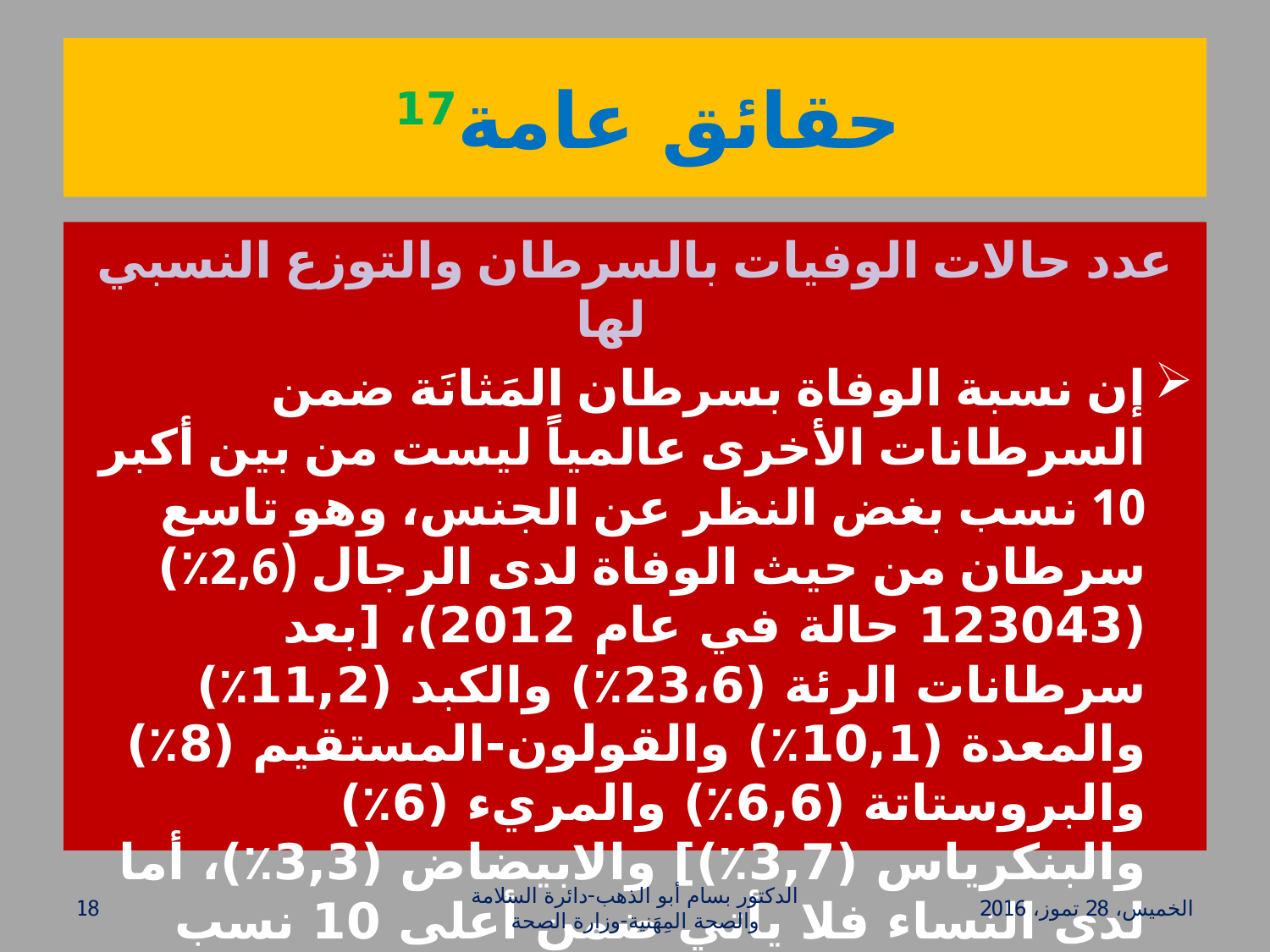

# حقائق عامة17
عدد حالات الوفيات بالسرطان والتوزع النسبي لها
إن نسبة الوفاة بسرطان المَثانَة ضمن السرطانات الأخرى عالمياً ليست من بين أكبر 10 نسب بغض النظر عن الجنس، وهو تاسع سرطان من حيث الوفاة لدى الرجال (2,6٪) (123043 حالة في عام 2012)، [بعد سرطانات الرئة (23،6٪) والكبد (11,2٪) والمعدة (10,1٪) والقولون-المستقيم (8٪) والبروستاتة (6,6٪) والمريء (6٪) والبنكرياس (3,7٪)] والابيضاض (3,3٪)، أما لدى النساء فلا يأتي ضمن أعلى 10 نسب
18
الدكتور بسام أبو الذهب-دائرة السلامة والصحة المِهَنية-وزارة الصحة
الخميس، 28 تموز، 2016